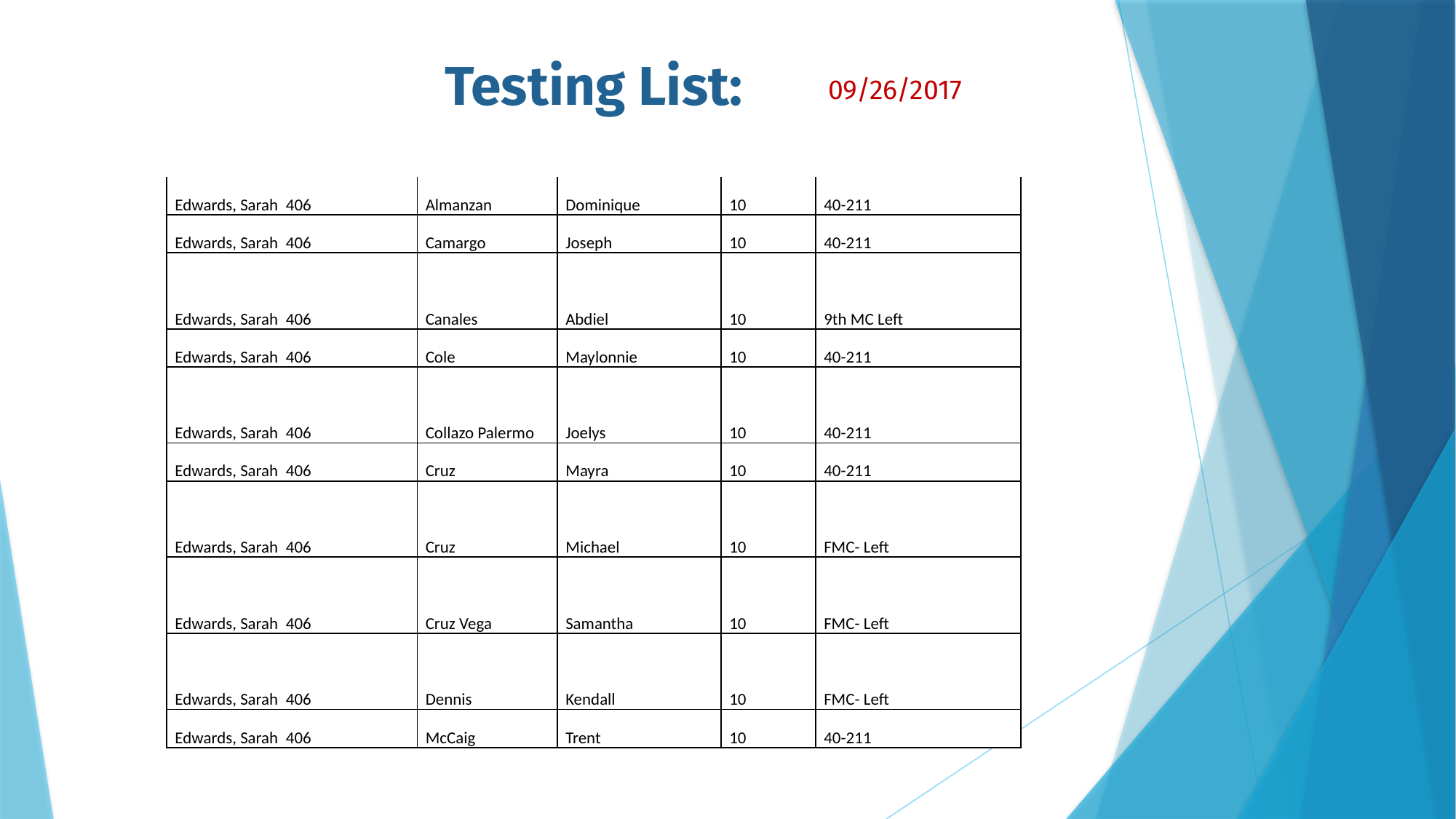

# Testing List:
09/26/2017
| Edwards, Sarah  406 | Almanzan | Dominique | 10 | 40-211 |
| --- | --- | --- | --- | --- |
| Edwards, Sarah  406 | Camargo | Joseph | 10 | 40-211 |
| Edwards, Sarah  406 | Canales | Abdiel | 10 | 9th MC Left |
| Edwards, Sarah  406 | Cole | Maylonnie | 10 | 40-211 |
| Edwards, Sarah  406 | Collazo Palermo | Joelys | 10 | 40-211 |
| Edwards, Sarah  406 | Cruz | Mayra | 10 | 40-211 |
| Edwards, Sarah  406 | Cruz | Michael | 10 | FMC- Left |
| Edwards, Sarah  406 | Cruz Vega | Samantha | 10 | FMC- Left |
| Edwards, Sarah  406 | Dennis | Kendall | 10 | FMC- Left |
| Edwards, Sarah  406 | McCaig | Trent | 10 | 40-211 |